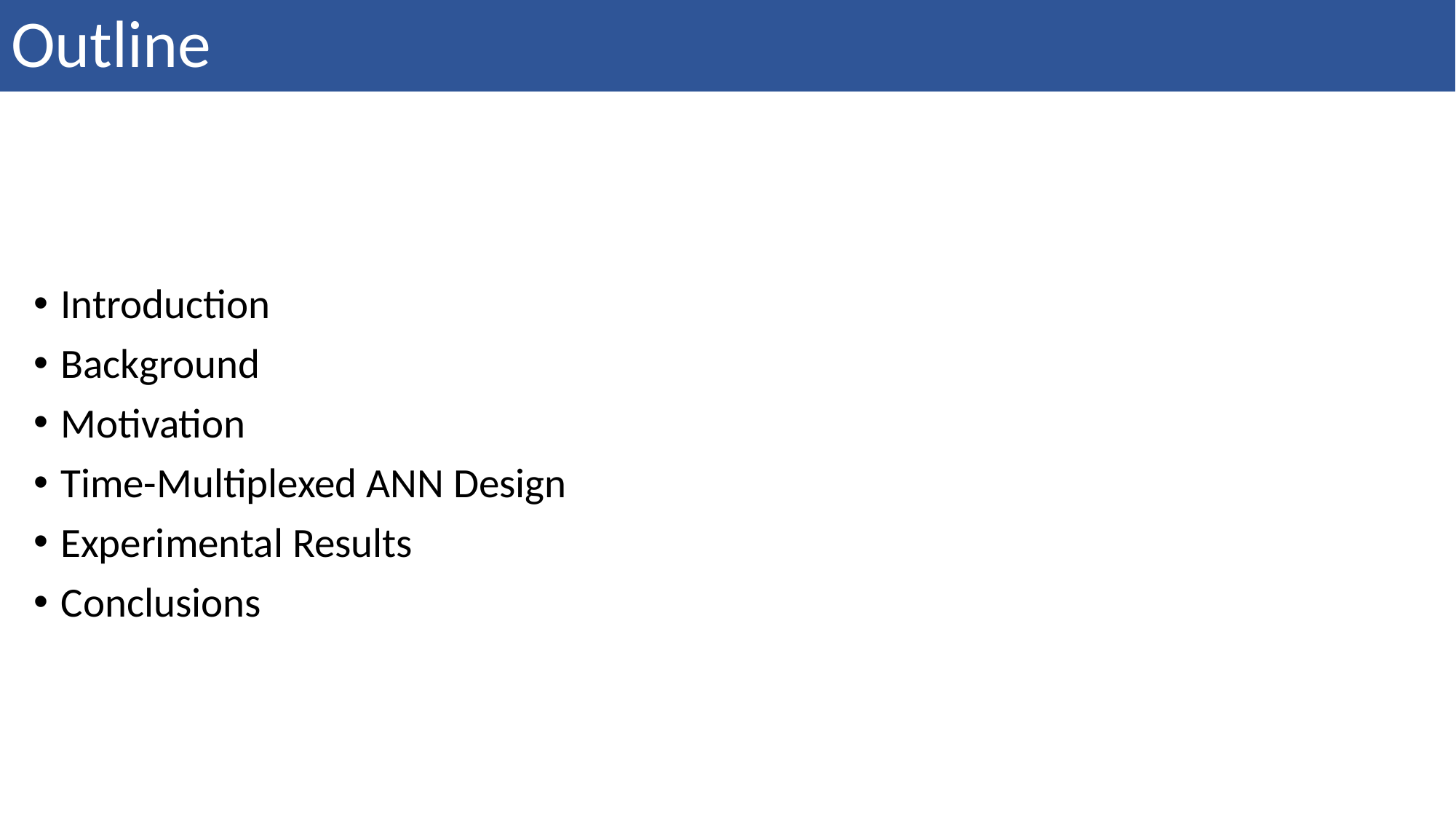

# Outline
Introduction
Background
Motivation
Time-Multiplexed ANN Design
Experimental Results
Conclusions